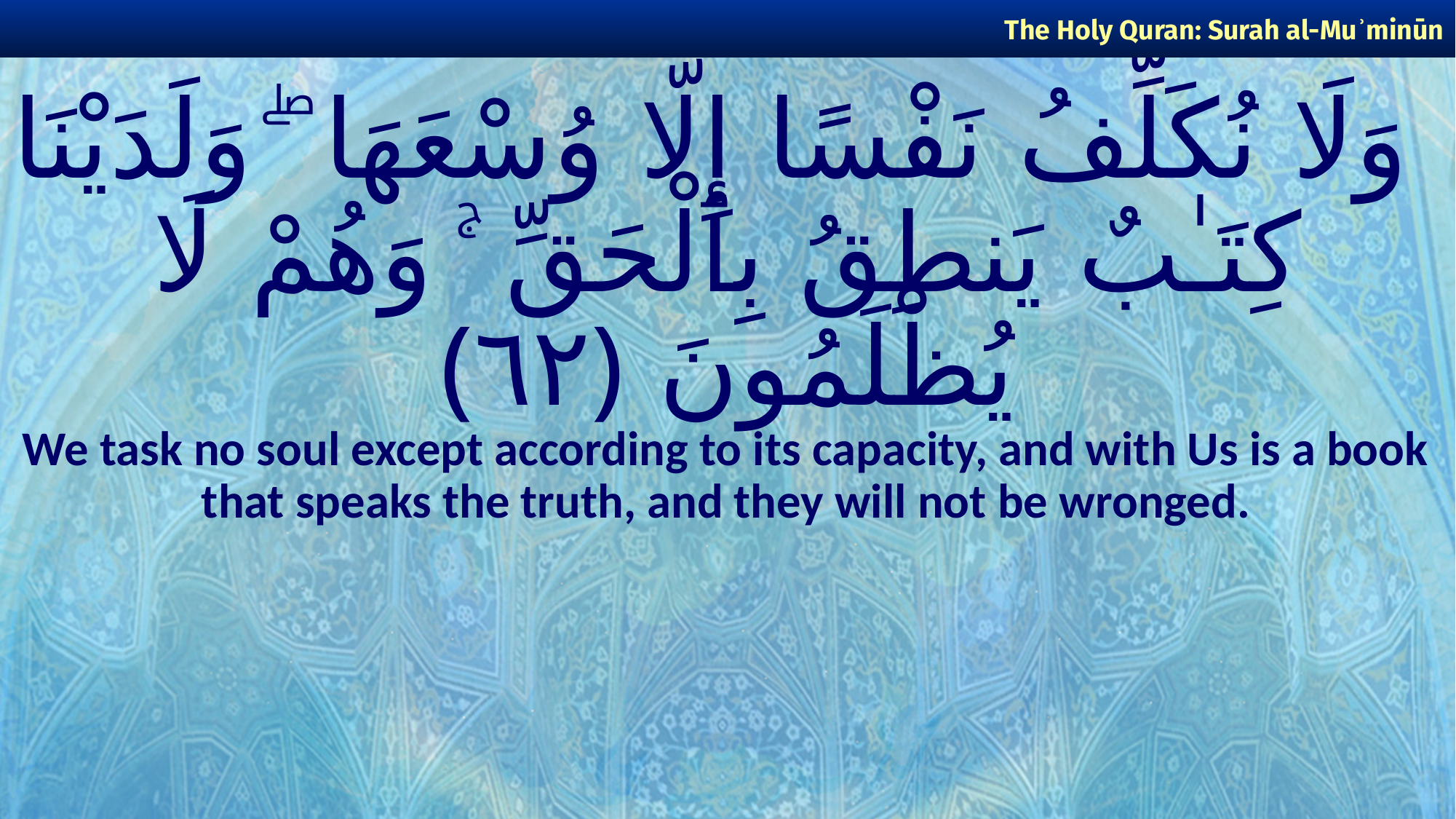

The Holy Quran: Surah al-Muʾminūn
# وَلَا نُكَلِّفُ نَفْسًا إِلَّا وُسْعَهَا ۖ وَلَدَيْنَا كِتَـٰبٌ يَنطِقُ بِٱلْحَقِّ ۚ وَهُمْ لَا يُظْلَمُونَ ﴿٦٢﴾
We task no soul except according to its capacity, and with Us is a book that speaks the truth, and they will not be wronged.